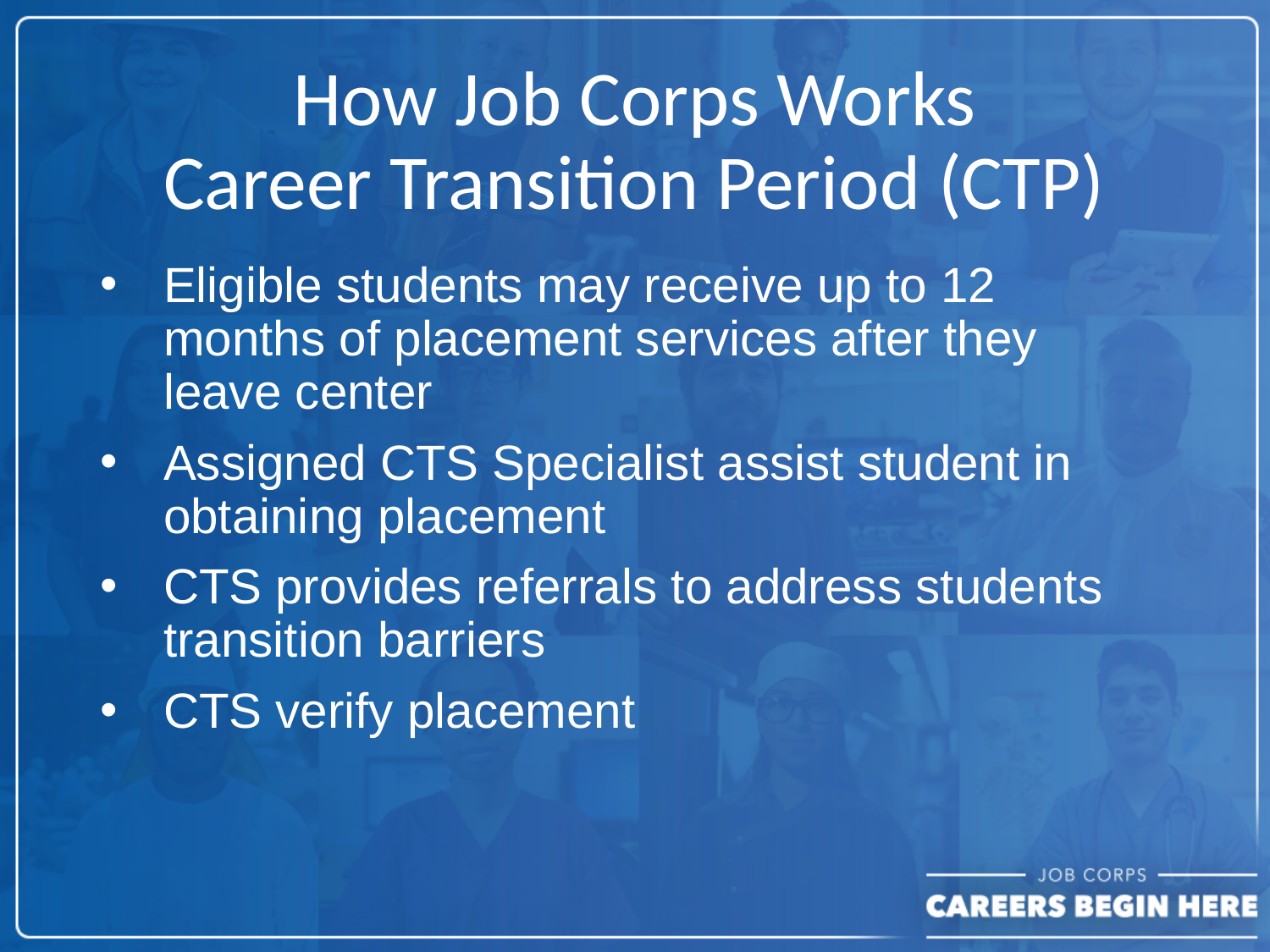

# How Job Corps Works Career Transition Period (CTP)
Eligible students may receive up to 12 months of placement services after they leave center
Assigned CTS Specialist assist student in obtaining placement
CTS provides referrals to address students transition barriers
CTS verify placement